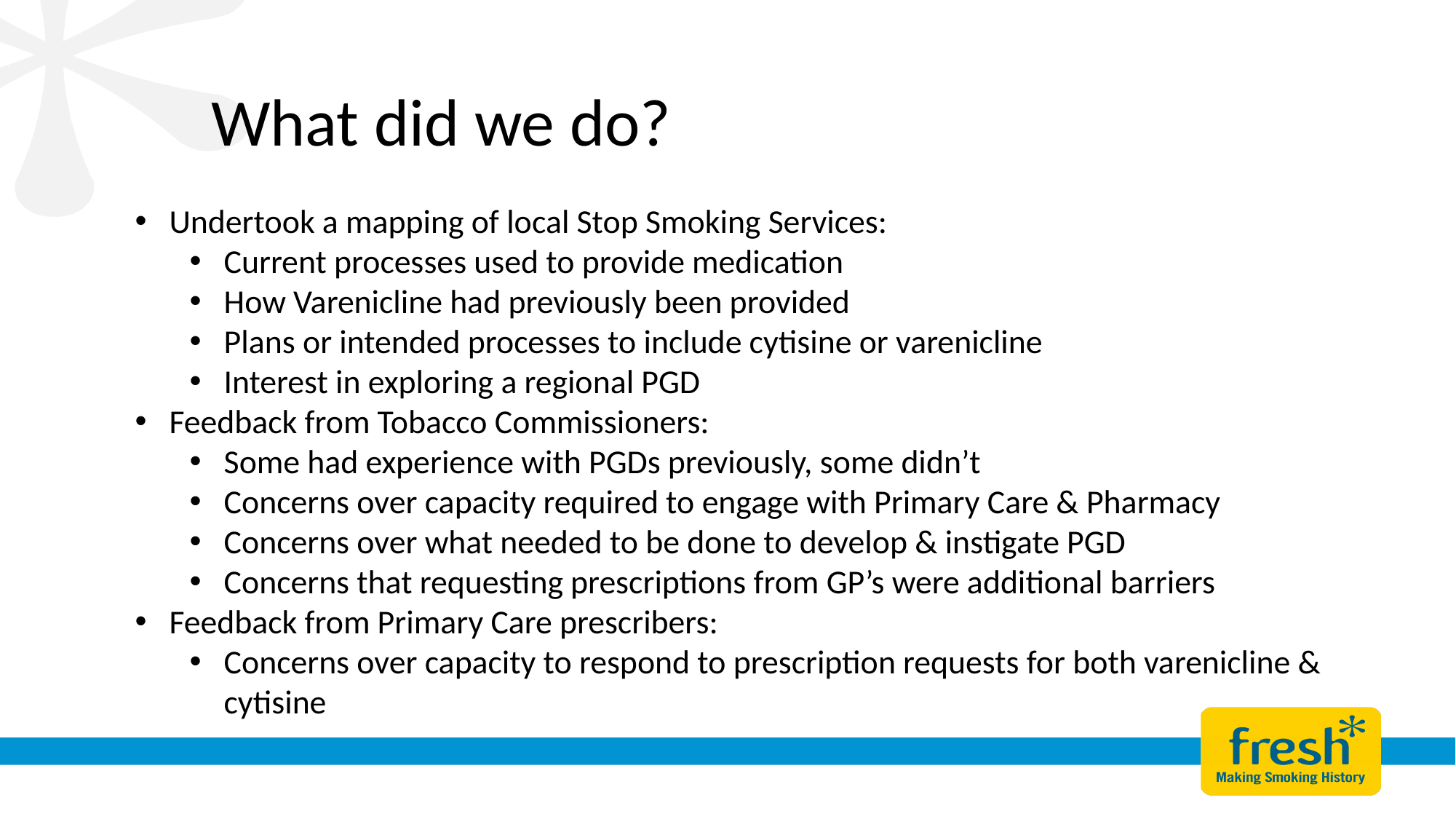

What did we do?
Undertook a mapping of local Stop Smoking Services:
Current processes used to provide medication
How Varenicline had previously been provided
Plans or intended processes to include cytisine or varenicline
Interest in exploring a regional PGD
Feedback from Tobacco Commissioners:
Some had experience with PGDs previously, some didn’t
Concerns over capacity required to engage with Primary Care & Pharmacy
Concerns over what needed to be done to develop & instigate PGD
Concerns that requesting prescriptions from GP’s were additional barriers
Feedback from Primary Care prescribers:
Concerns over capacity to respond to prescription requests for both varenicline & cytisine